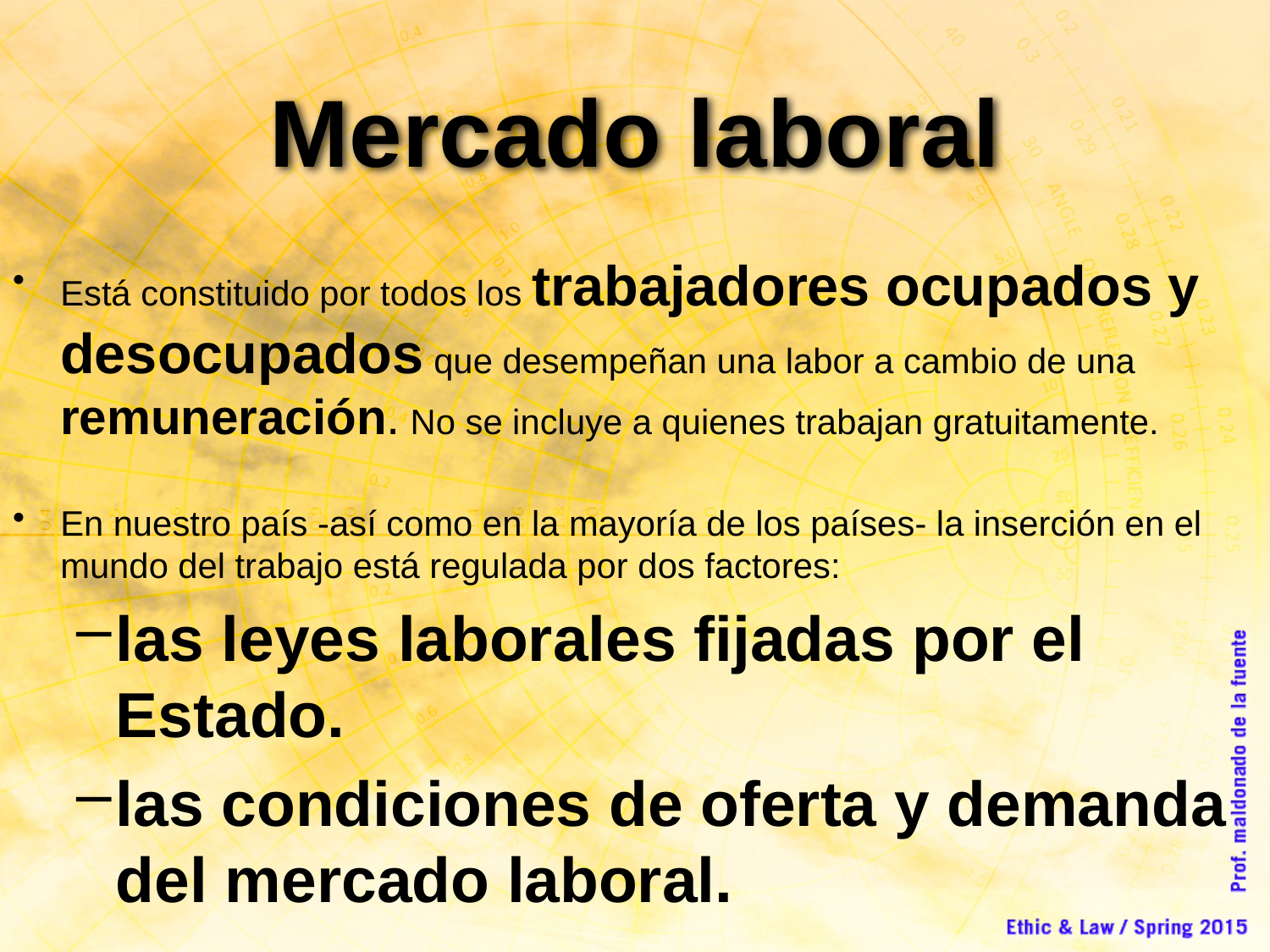

Mercado laboral
Está constituido por todos los trabajadores ocupados y desocupados que desempeñan una labor a cambio de una remuneración. No se incluye a quienes trabajan gratuitamente.

En nuestro país -así como en la mayoría de los países- la inserción en el mundo del trabajo está regulada por dos factores:
las leyes laborales fijadas por el Estado.
las condiciones de oferta y demanda del mercado laboral.